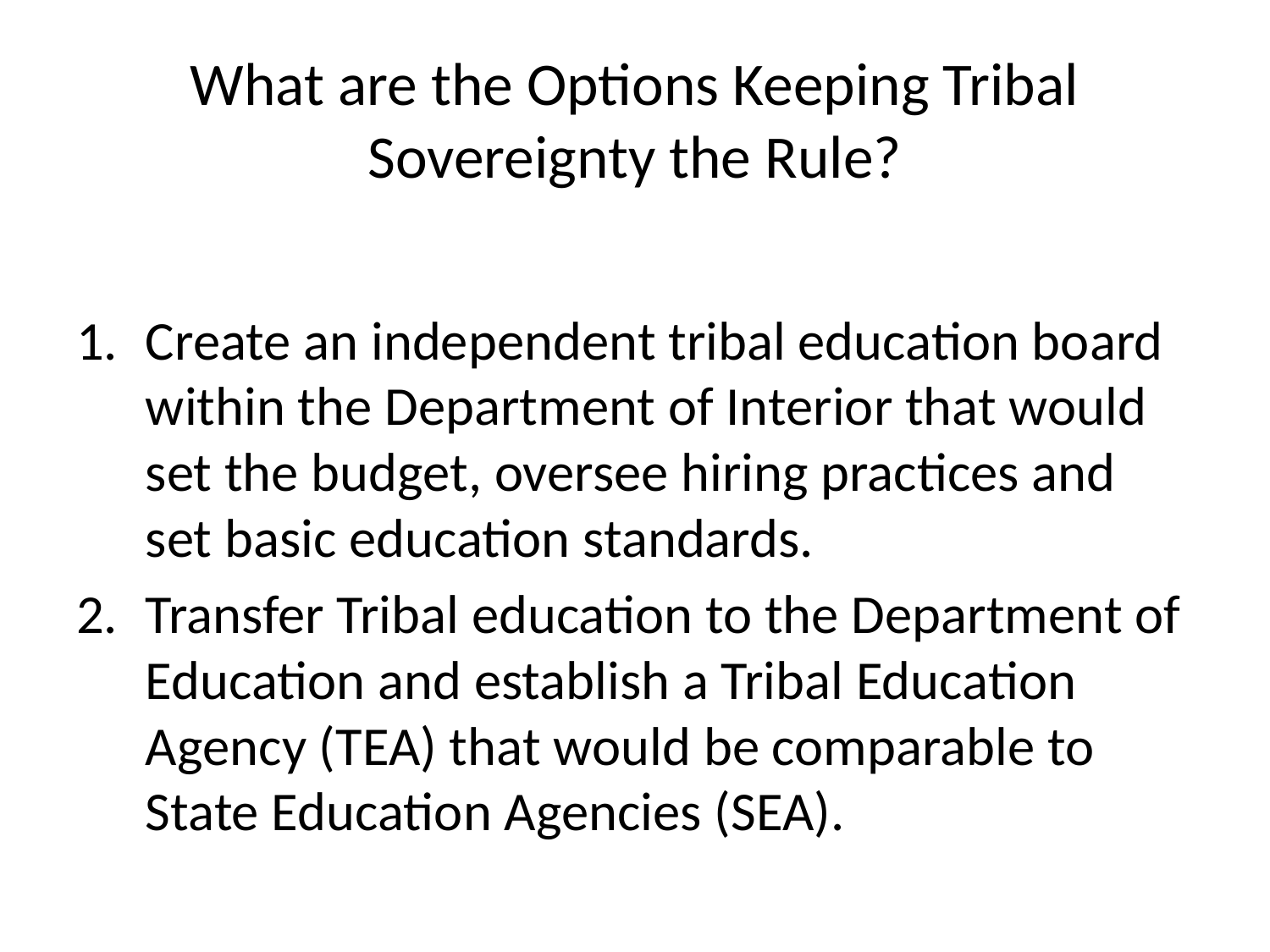

# What are the Options Keeping Tribal Sovereignty the Rule?

Create an independent tribal education board within the Department of Interior that would set the budget, oversee hiring practices and set basic education standards.
Transfer Tribal education to the Department of Education and establish a Tribal Education Agency (TEA) that would be comparable to State Education Agencies (SEA).